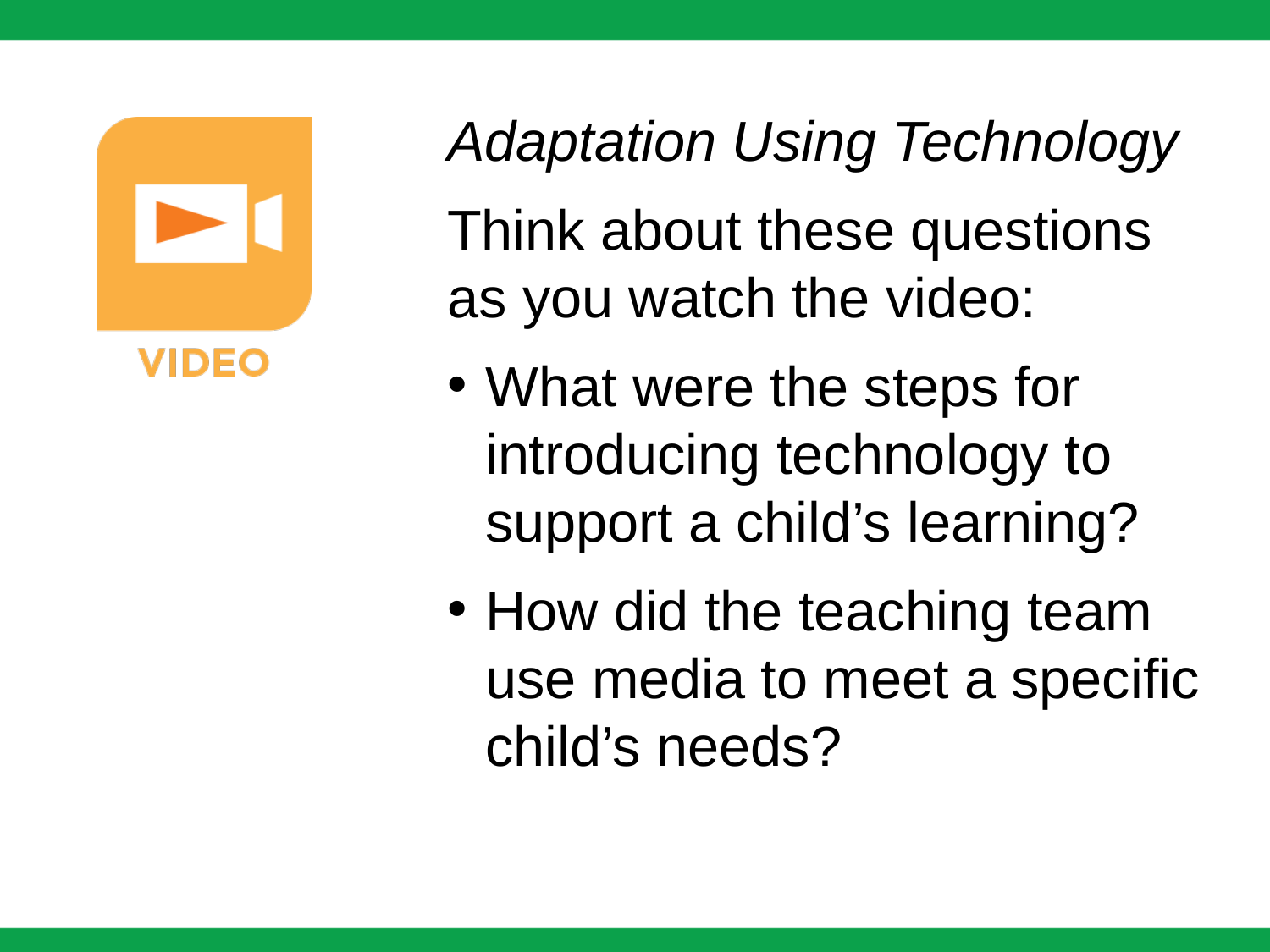

Adaptation Using Technology
Think about these questions as you watch the video:
What were the steps for introducing technology to support a child’s learning?
How did the teaching team use media to meet a specific child’s needs?